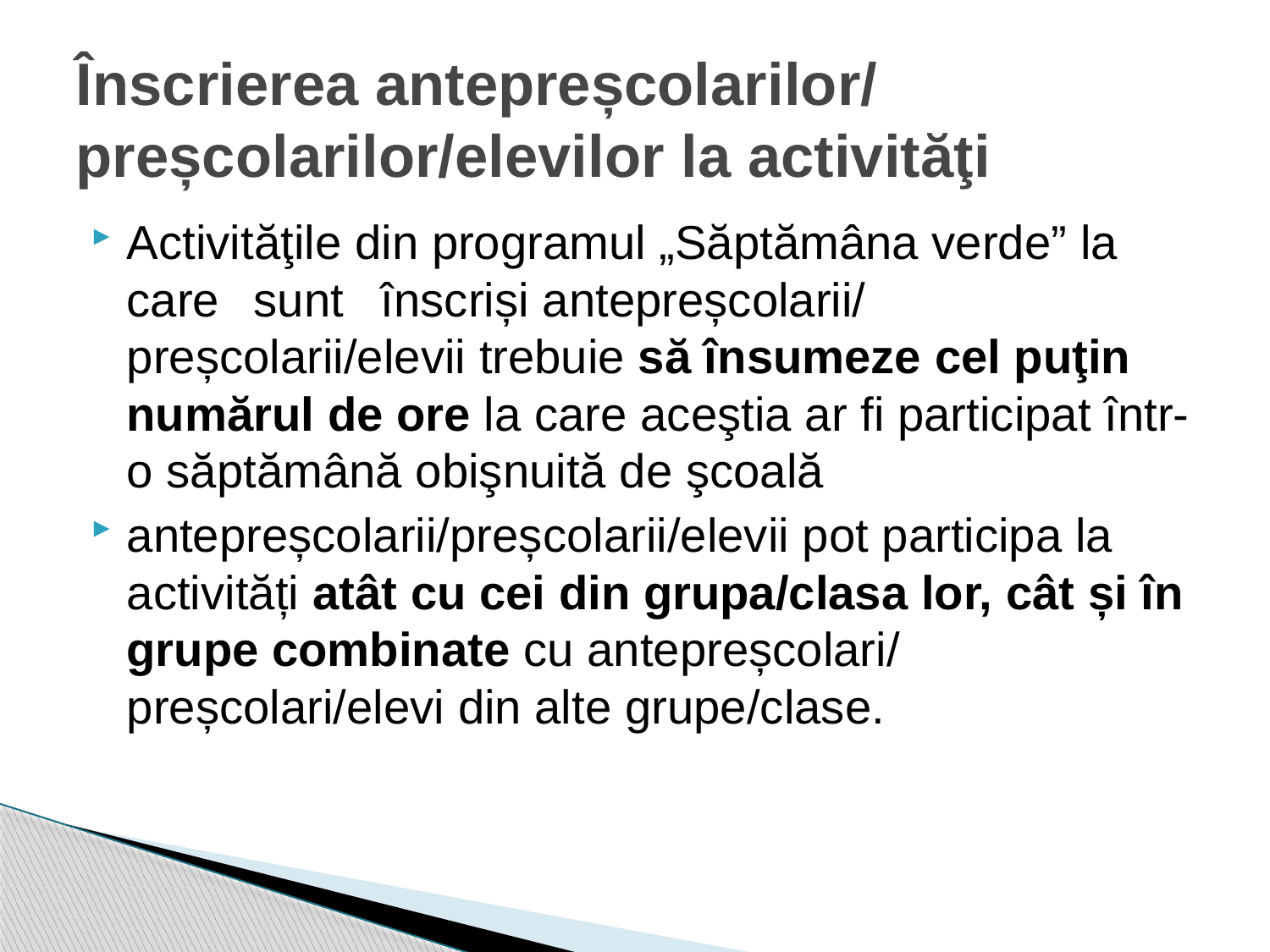

# Înscrierea antepreșcolarilor/ preșcolarilor/elevilor la activităţi
Activităţile din programul „Săptămâna verde” la care	sunt	înscriși antepreșcolarii/ preșcolarii/elevii trebuie să însumeze cel puţin numărul de ore la care aceştia ar fi participat într-o săptămână obişnuită de şcoală
antepreșcolarii/preșcolarii/elevii pot participa la activități atât cu cei din grupa/clasa lor, cât și în grupe combinate cu antepreșcolari/ preșcolari/elevi din alte grupe/clase.